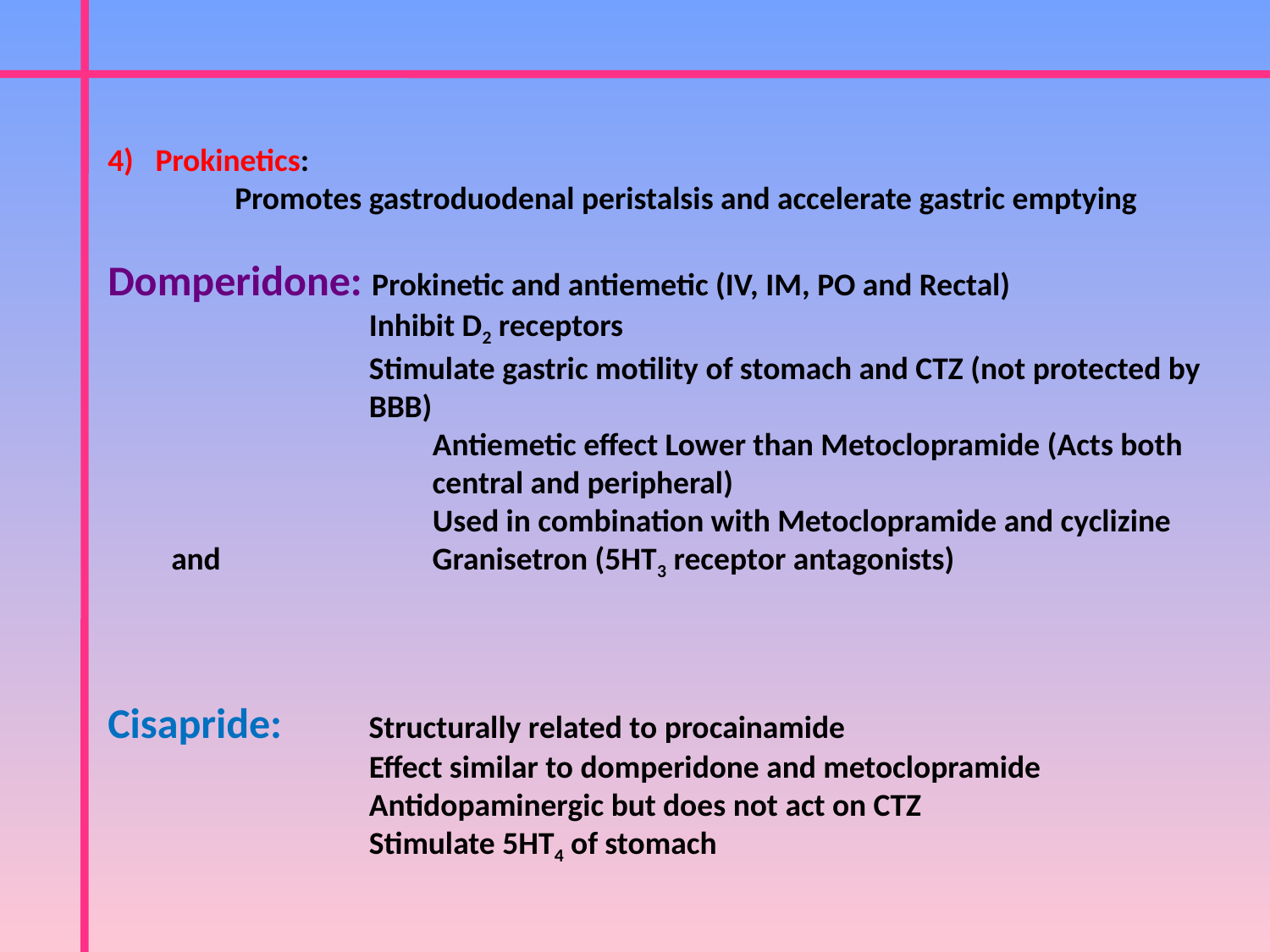

Prokinetics:
	Promotes gastroduodenal peristalsis and accelerate gastric emptying

Domperidone: Prokinetic and antiemetic (IV, IM, PO and Rectal)
		 Inhibit D2 receptors
		 Stimulate gastric motility of stomach and CTZ (not protected by
		 BBB)
		 Antiemetic effect Lower than Metoclopramide (Acts both 		 central and peripheral)
		 Used in combination with Metoclopramide and cyclizine and 		 Granisetron (5HT3 receptor antagonists)

Cisapride: 	 Structurally related to procainamide
		 Effect similar to domperidone and metoclopramide
		 Antidopaminergic but does not act on CTZ
		 Stimulate 5HT4 of stomach